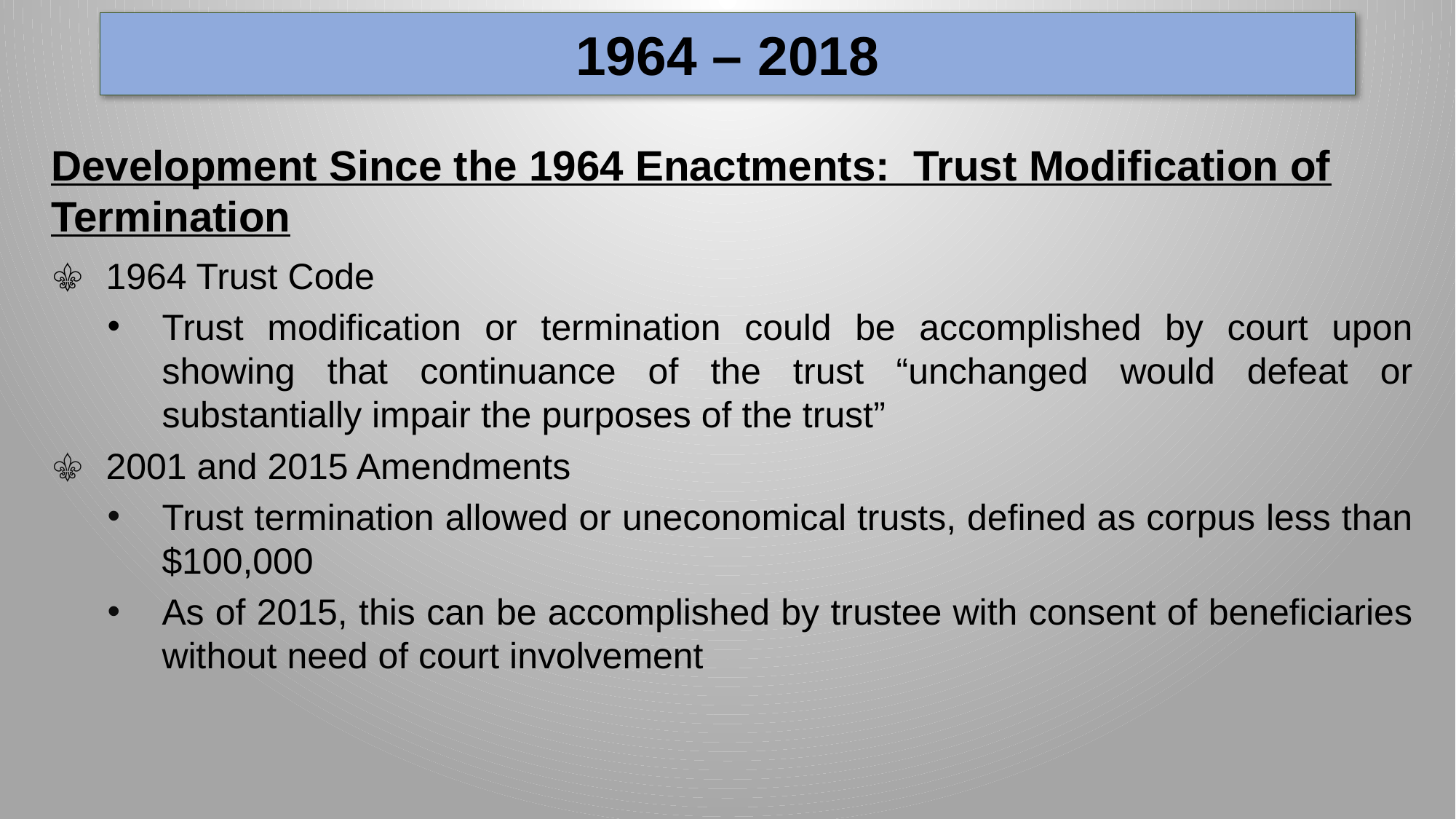

1964 – 2018
Development Since the 1964 Enactments:  Trust Modification of Termination
1964 Trust Code
Trust modification or termination could be accomplished by court upon showing that continuance of the trust “unchanged would defeat or substantially impair the purposes of the trust”
2001 and 2015 Amendments
Trust termination allowed or uneconomical trusts, defined as corpus less than $100,000
As of 2015, this can be accomplished by trustee with consent of beneficiaries without need of court involvement